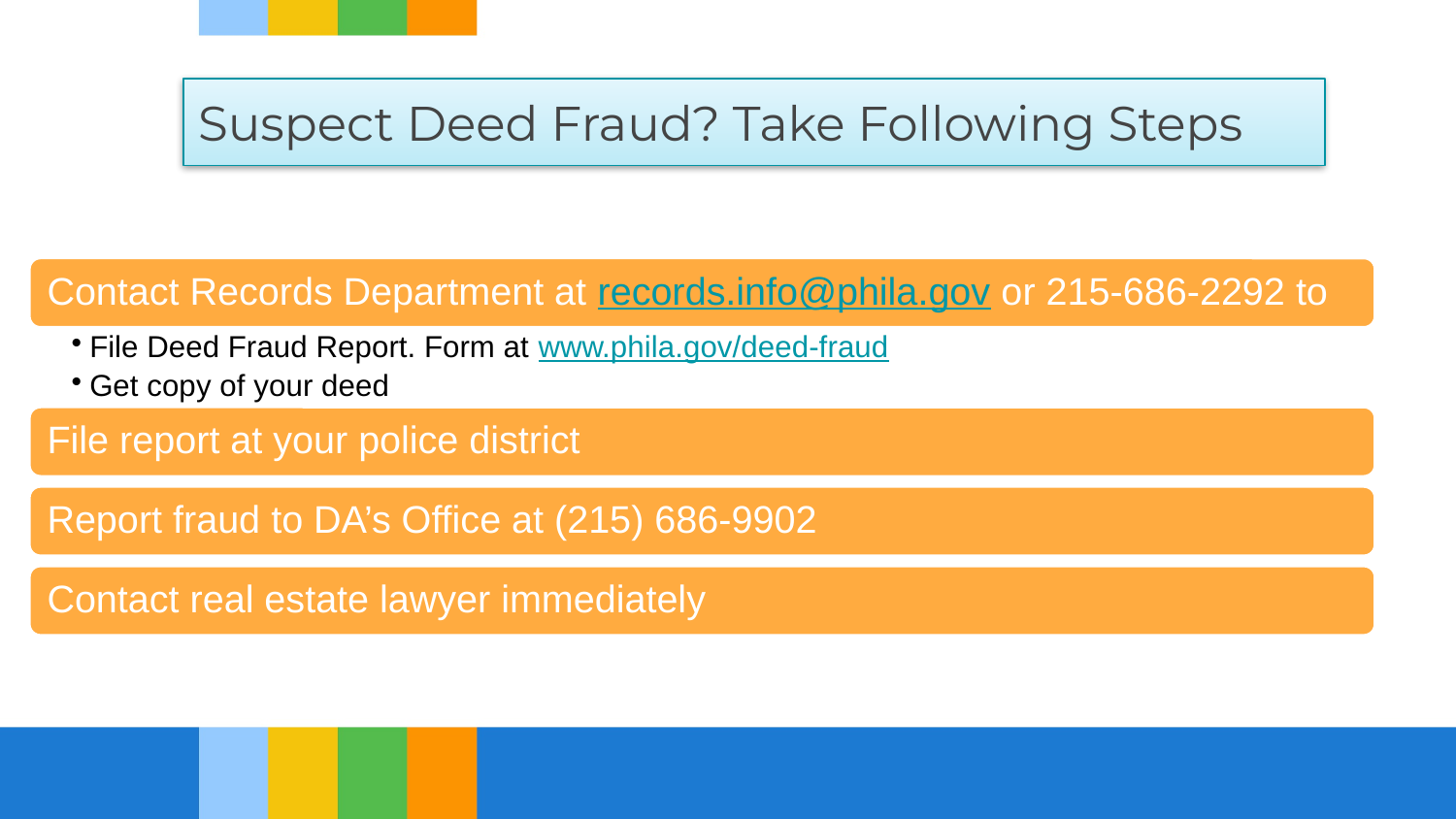

# Suspect Deed Fraud? Take Following Steps
Contact Records Department at records.info@phila.gov or 215-686-2292 to
File Deed Fraud Report. Form at www.phila.gov/deed-fraud
Get copy of your deed
File report at your police district
Report fraud to DA’s Office at (215) 686-9902
Contact real estate lawyer immediately